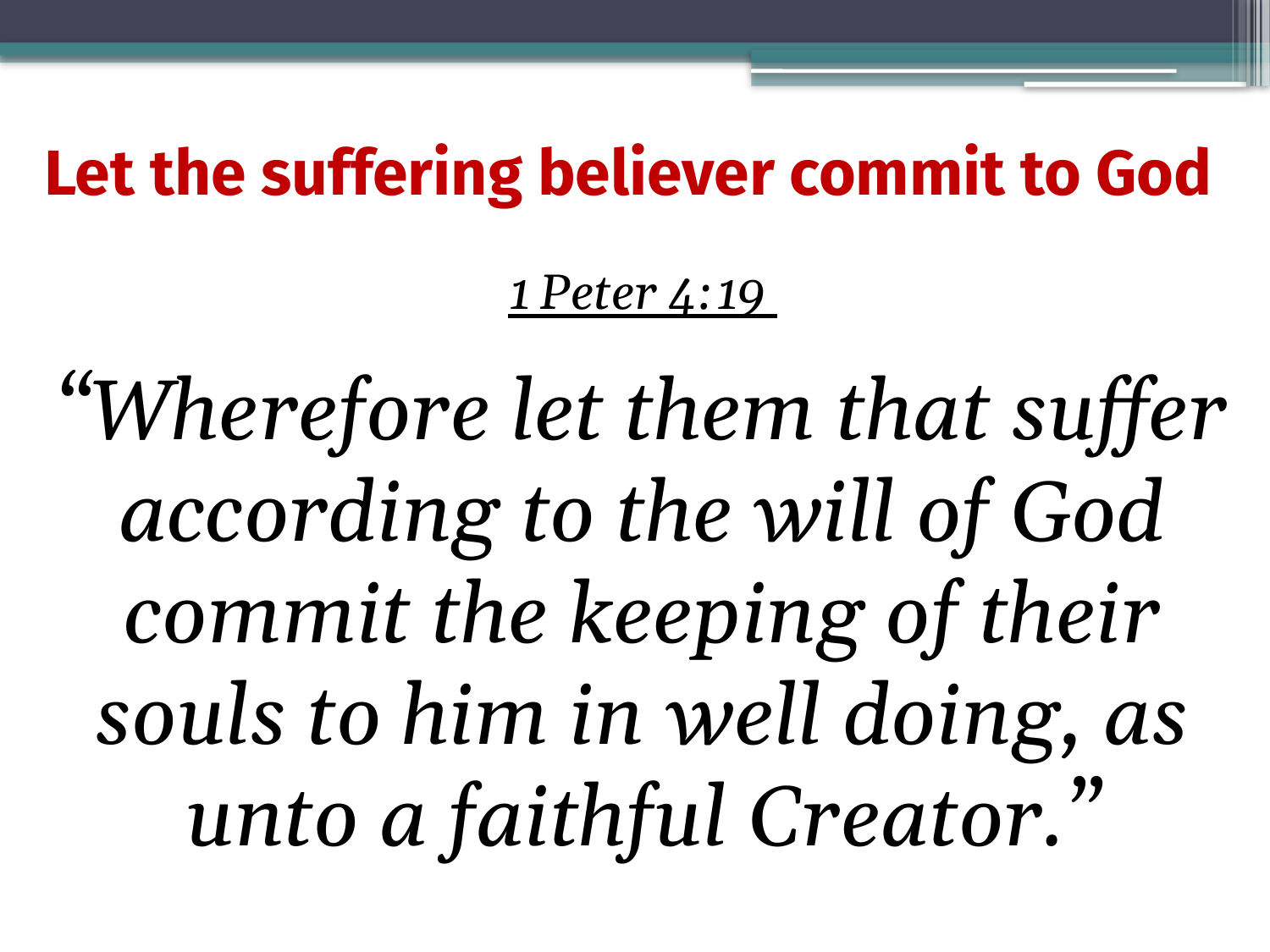

# Let the suffering believer commit to God
1 Peter 4:19

“Wherefore let them that suffer according to the will of God commit the keeping of their souls to him in well doing, as unto a faithful Creator.”